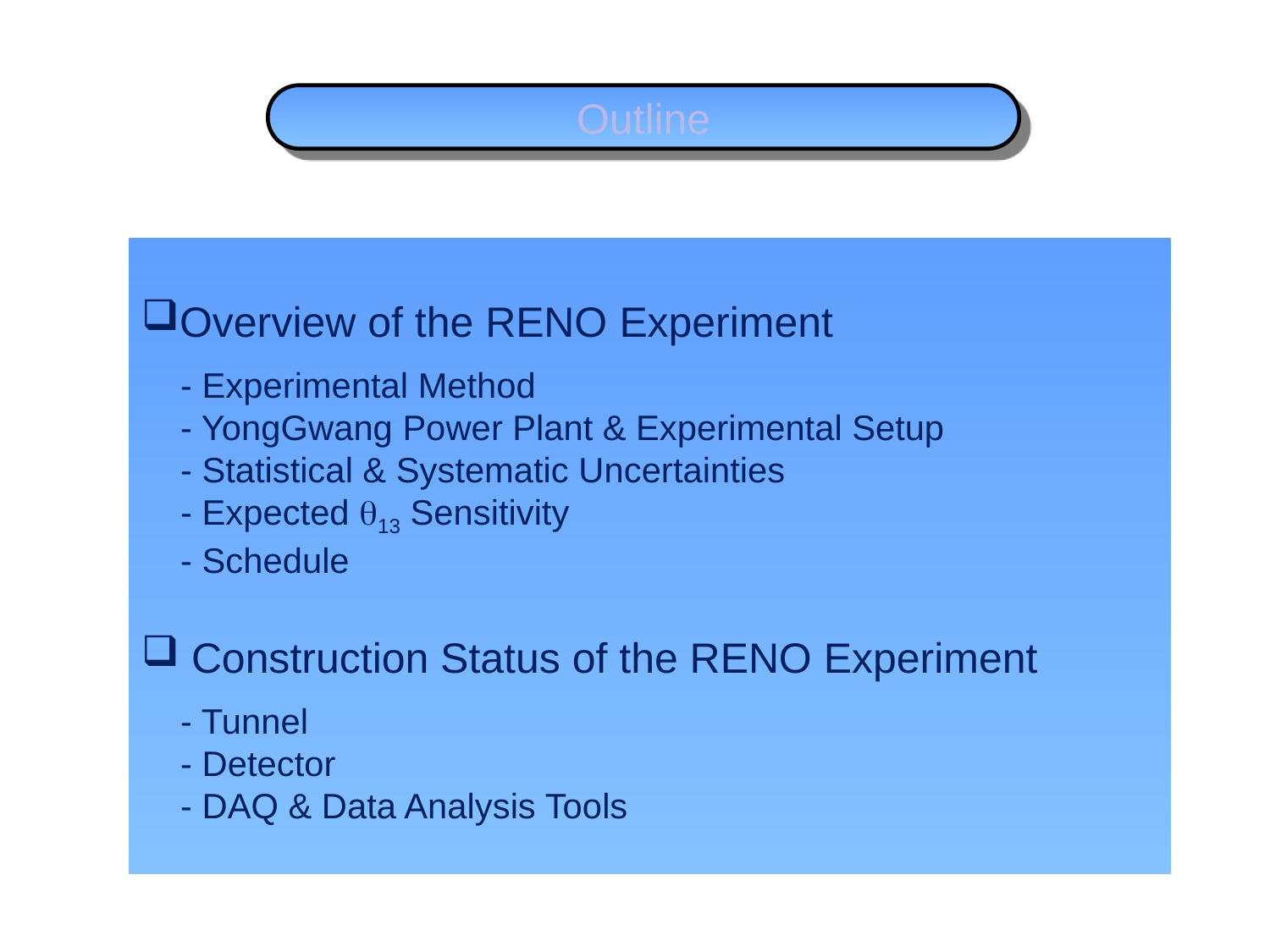

Outline

Overview of the RENO Experiment

    - Experimental Method
    - YongGwang Power Plant & Experimental Setup
    - Statistical & Systematic Uncertainties
    - Expected θ13 Sensitivity
    - Schedule

 Construction Status of the RENO Experiment

    - Tunnel
    - Detector
    - DAQ & Data Analysis Tools